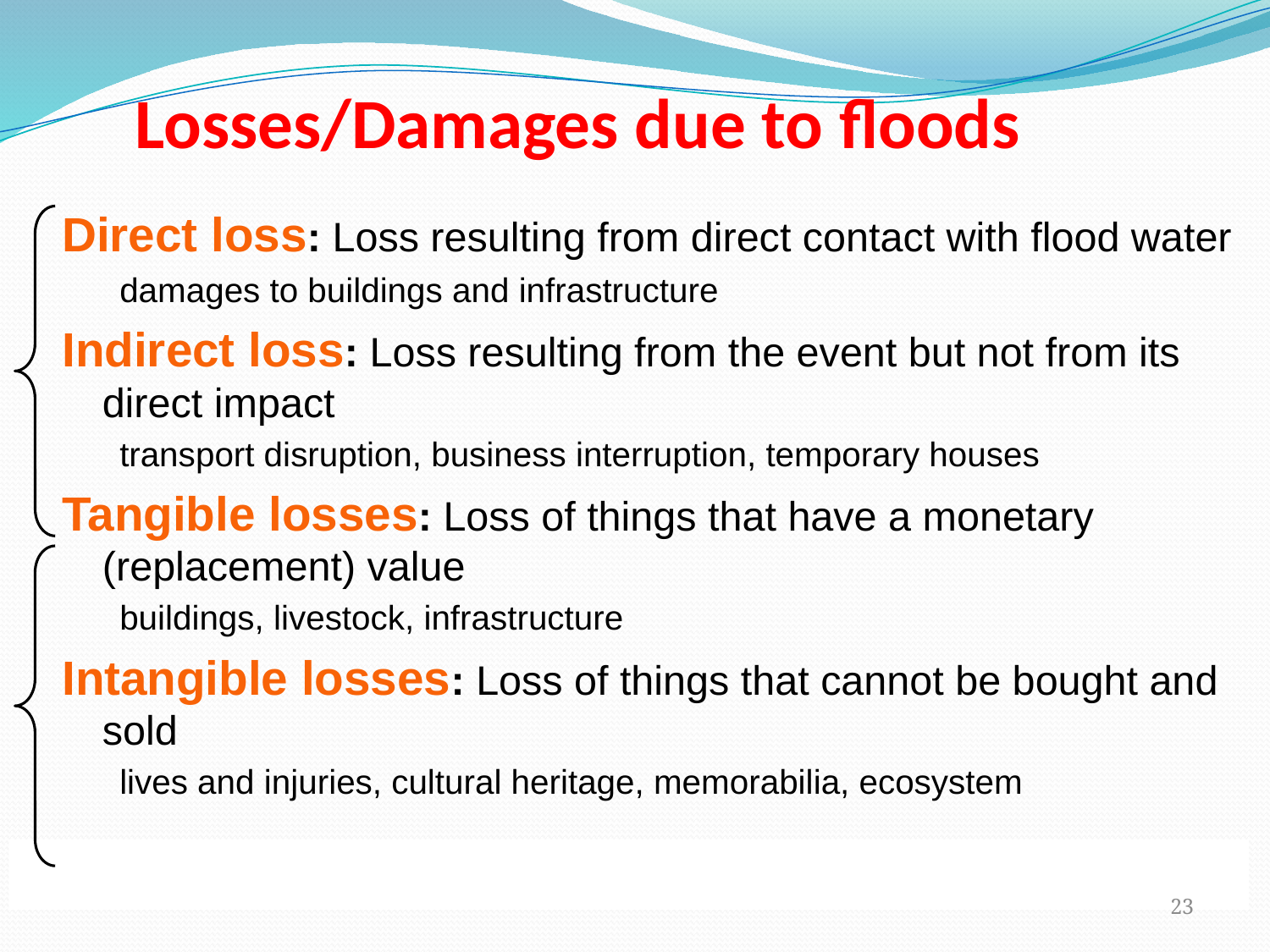

Losses/Damages due to floods
Direct loss: Loss resulting from direct contact with flood water
damages to buildings and infrastructure
Indirect loss: Loss resulting from the event but not from its direct impact
transport disruption, business interruption, temporary houses
Tangible losses: Loss of things that have a monetary (replacement) value
buildings, livestock, infrastructure
Intangible losses: Loss of things that cannot be bought and sold
lives and injuries, cultural heritage, memorabilia, ecosystem

23